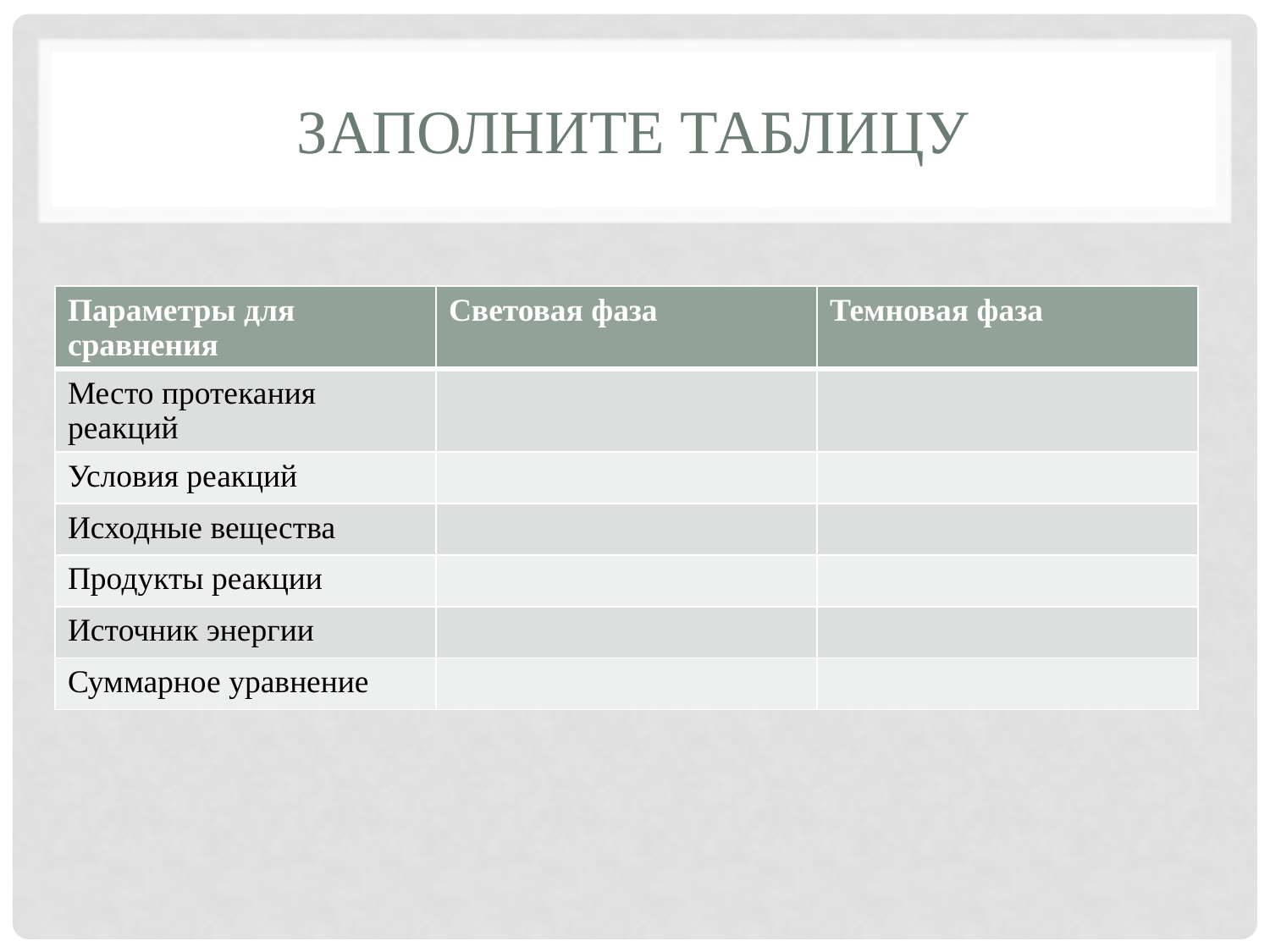

# Заполните таблицу
| Параметры для сравнения | Световая фаза | Темновая фаза |
| --- | --- | --- |
| Место протекания реакций |  |  |
| Условия реакций |  |  |
| Исходные вещества |  |  |
| Продукты реакции |  |  |
| Источник энергии |  |  |
| Суммарное уравнение |  |  |